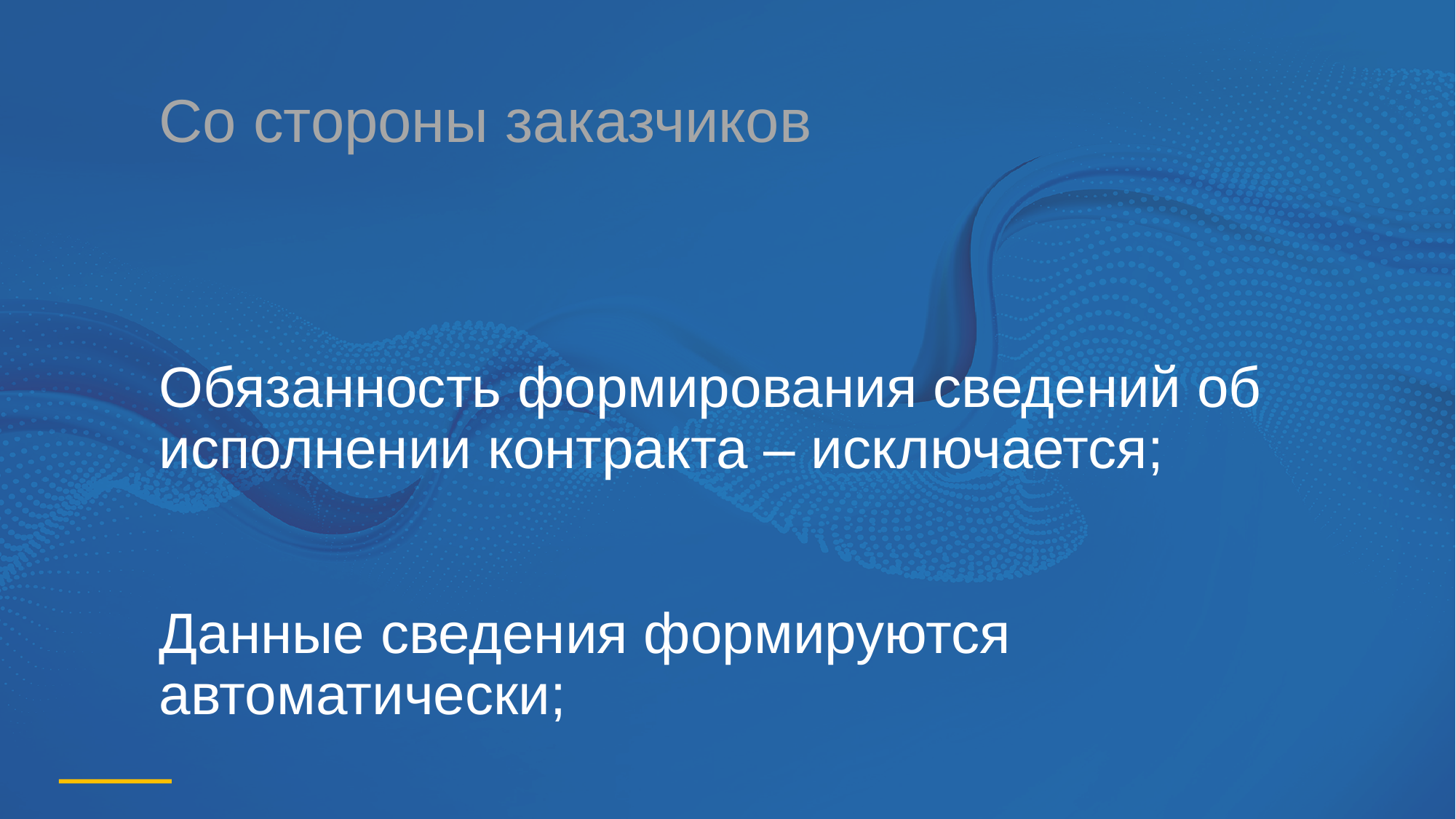

Со стороны заказчиков
# Обязанность формирования сведений об исполнении контракта – исключается; Данные сведения формируются автоматически;